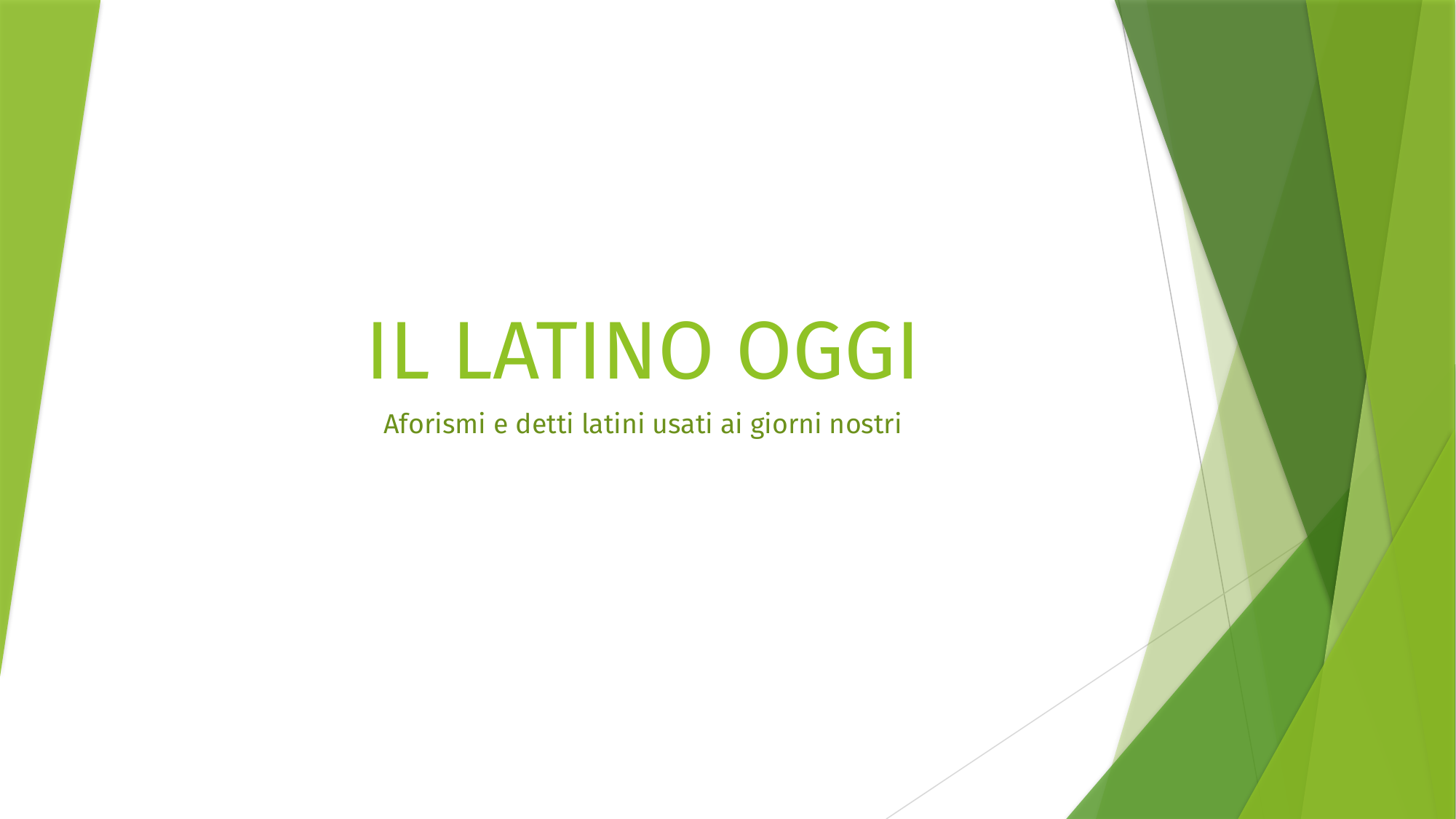

# IL LATINO OGGI
Aforismi e detti latini usati ai giorni nostri